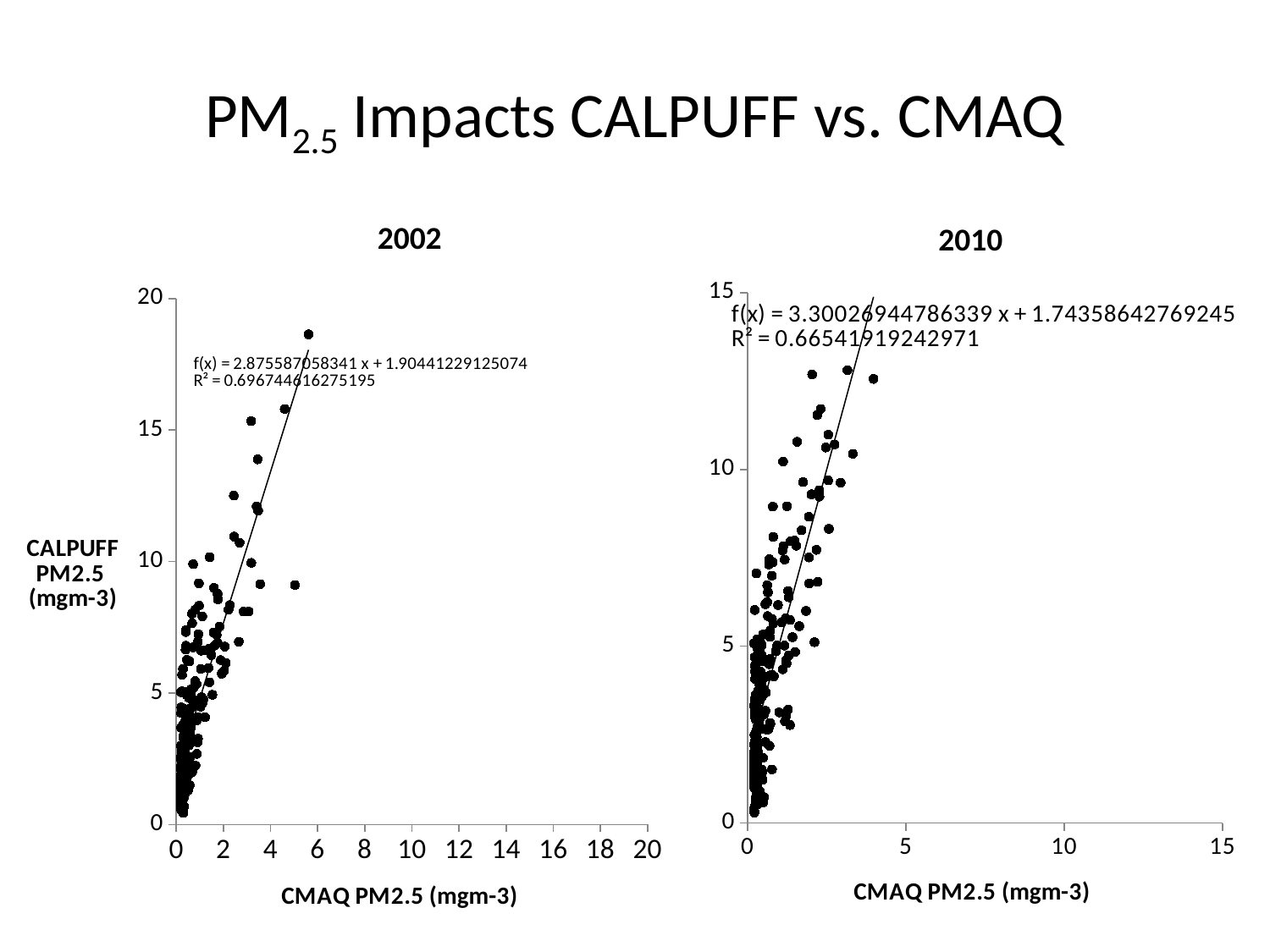

# PM2.5 Impacts CALPUFF vs. CMAQ
2002
2010

### Chart

| Category |  |
|---|---|

### Chart

| Category |  |
|---|---|